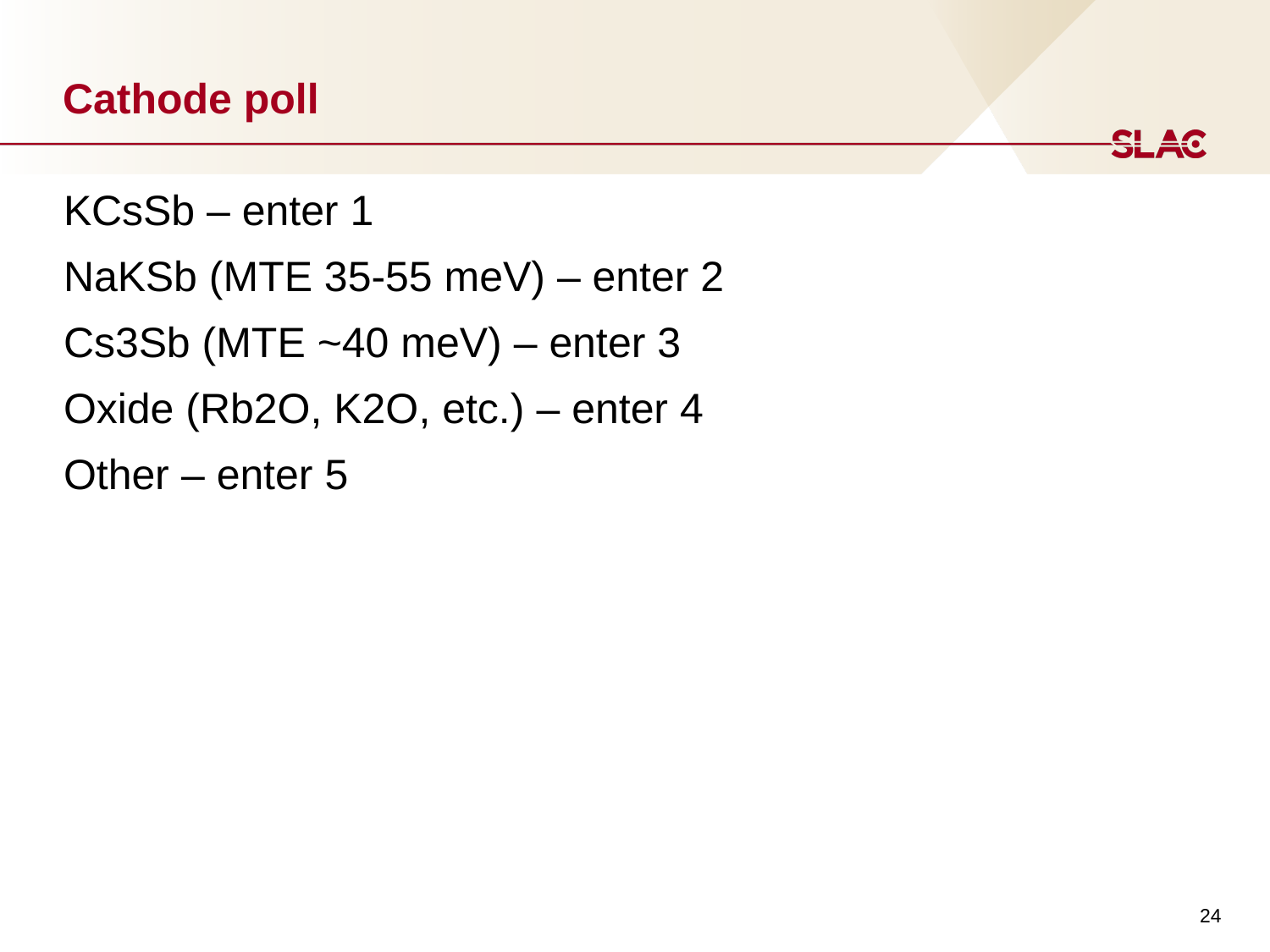

# Cathode poll
KCsSb – enter 1
NaKSb (MTE 35-55 meV) – enter 2
Cs3Sb (MTE ~40 meV) – enter 3
Oxide (Rb2O, K2O, etc.) – enter 4
Other – enter 5
24